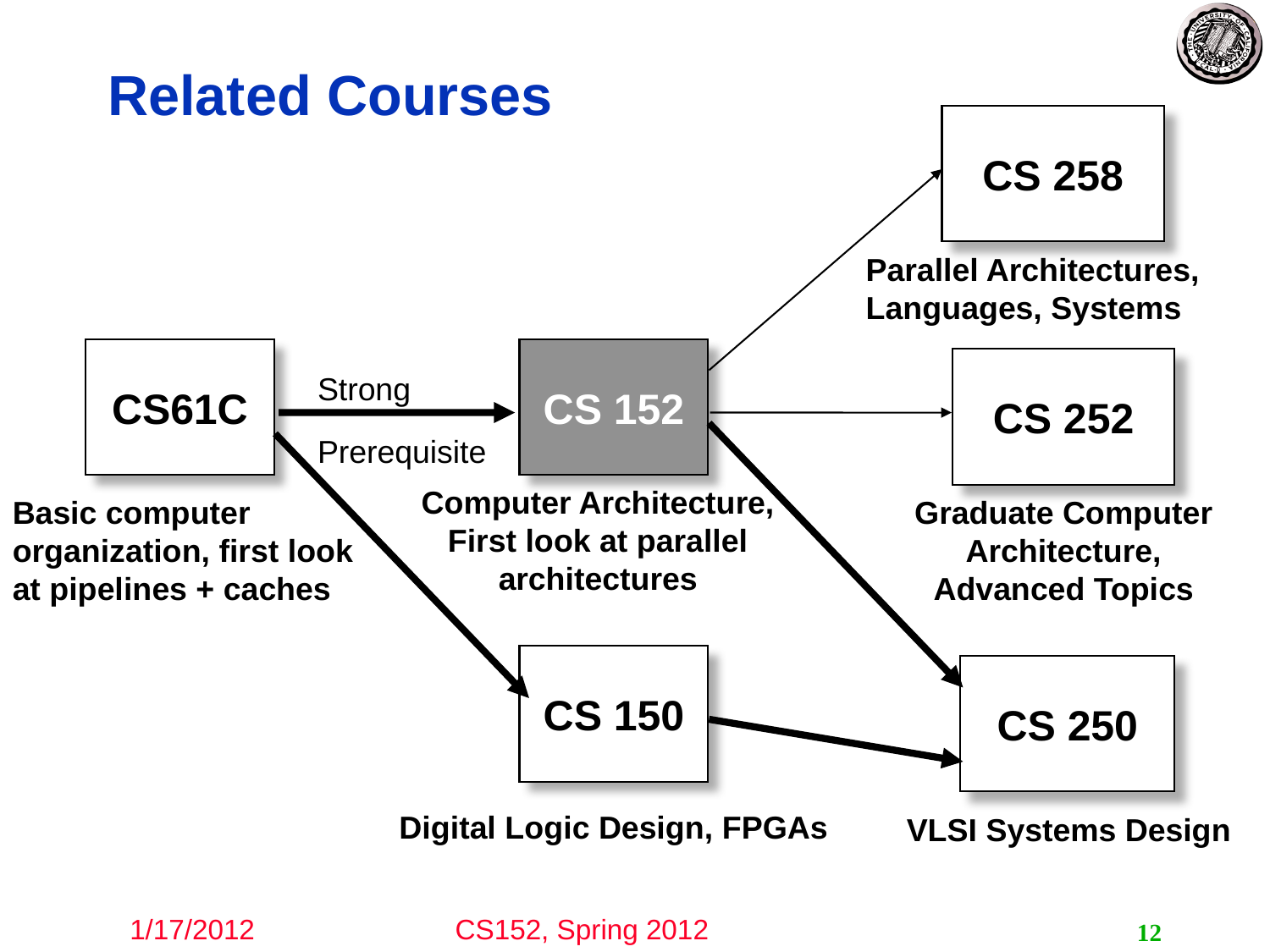

# Related Courses
CS 258

Parallel Architectures,
Languages, Systems
Strong
Prerequisite
CS61C
CS 152
CS 252

Computer Architecture, First look at parallel architectures
Basic computer organization, first look at pipelines + caches
Graduate Computer Architecture, Advanced Topics
CS 150
CS 250

Digital Logic Design, FPGAs
VLSI Systems Design
12